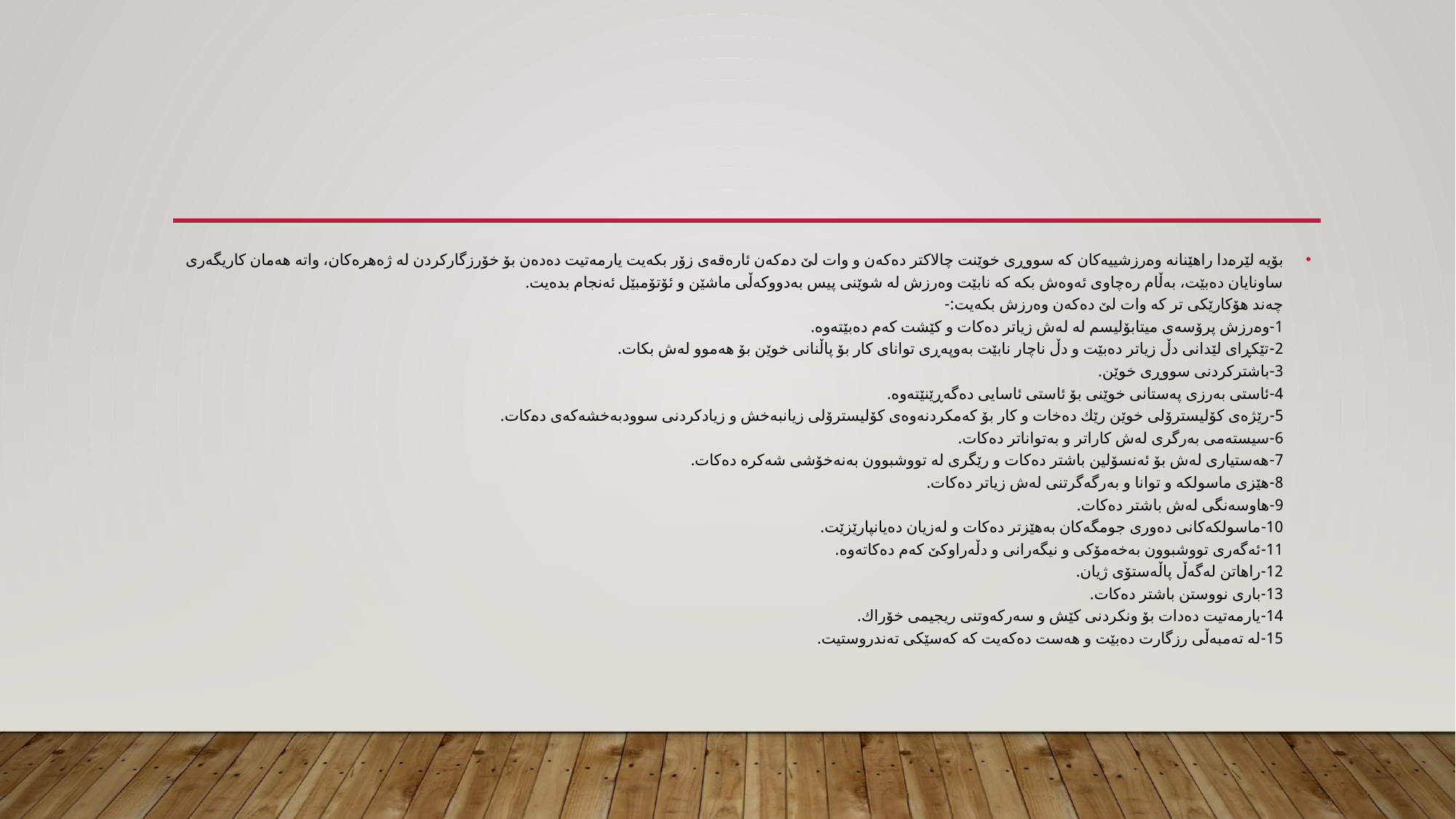

#
بۆیە لێرەدا راهێنانە وەرزشییەكان كە سووڕی خوێنت چالاكتر دەكەن و وات لێ دەكەن ئارەقەی زۆر بكەیت یارمەتیت دەدەن بۆ خۆرزگاركردن لە ژەهرەكان، واتە هەمان كاریگەری ساونایان دەبێت، بەڵام رەچاوی ئەوەش بكە كە نابێت وەرزش لە شوێنی پیس بەدووكەڵی ماشێن و ئۆتۆمبێل ئەنجام بدەیت. 
چەند هۆكارێكی تر كە وات لێ دەكەن وەرزش بكەیت:-
1-وەرزش پرۆسەی میتابۆلیسم لە لەش زیاتر دەكات و كێشت كەم دەبێتەوە.
2-تێكڕای لێدانی دڵ زیاتر دەبێت و دڵ ناچار نابێت بەوپەڕی توانای كار بۆ پاڵنانی خوێن بۆ هەموو لەش بكات.
3-باشتركردنی سووڕی خوێن.
4-ئاستی بەرزی پەستانی خوێنی بۆ ئاستی ئاسایی دەگەڕێنێتەوە.
5-رێژەی كۆلیسترۆلی خوێن رێك دەخات و كار بۆ كەمكردنەوەی كۆلیسترۆلی زیانبەخش و زیادكردنی سوودبەخشەكەی دەكات.
6-سیستەمی بەرگری لەش كاراتر و بەتواناتر دەكات.
7-هەستیاری لەش بۆ ئەنسۆلین باشتر دەكات و رێگری لە تووشبوون بەنەخۆشی شەكرە دەكات.
8-هێزی ماسولكە و توانا و بەرگەگرتنی لەش زیاتر دەكات.
9-هاوسەنگی لەش باشتر دەكات.
10-ماسولكەكانی دەوری جومگەكان بەهێزتر دەكات و لەزیان دەیانپارێزێت. 
11-ئەگەری تووشبوون بەخەمۆكی و نیگەرانی و دڵەراوكێ كەم دەكاتەوە.
12-راهاتن لەگەڵ پاڵەستۆی ژیان.
13-باری نووستن باشتر دەكات.
14-یارمەتیت دەدات بۆ ونكردنی كێش و سەركەوتنی ریجیمی خۆراك.
15-لە تەمبەڵی رزگارت دەبێت و هەست دەكەیت كە كەسێكی تەندروستیت.